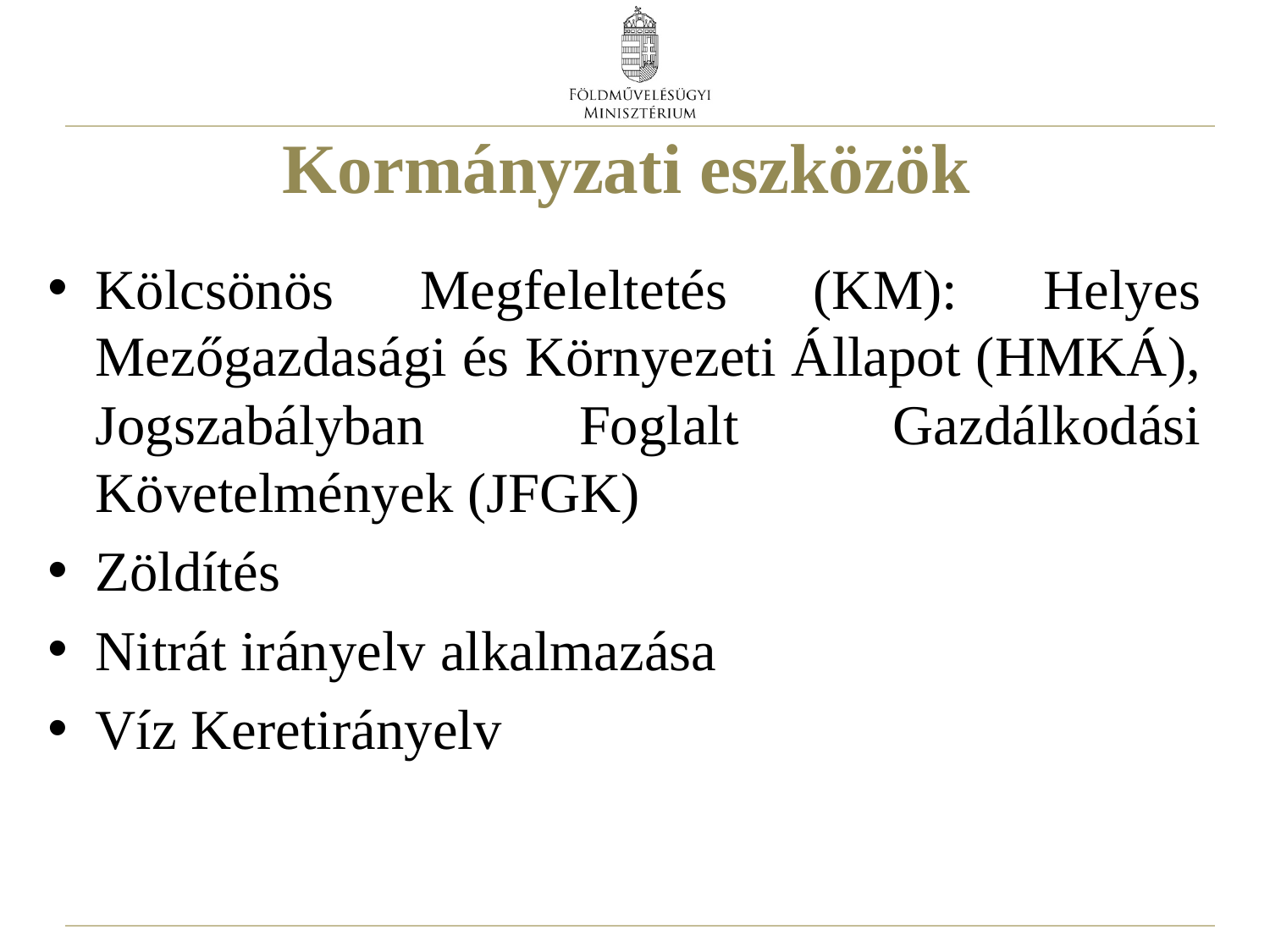

# Kormányzati eszközök
Kölcsönös Megfeleltetés (KM): Helyes Mezőgazdasági és Környezeti Állapot (HMKÁ), Jogszabályban Foglalt Gazdálkodási Követelmények (JFGK)
Zöldítés
Nitrát irányelv alkalmazása
Víz Keretirányelv